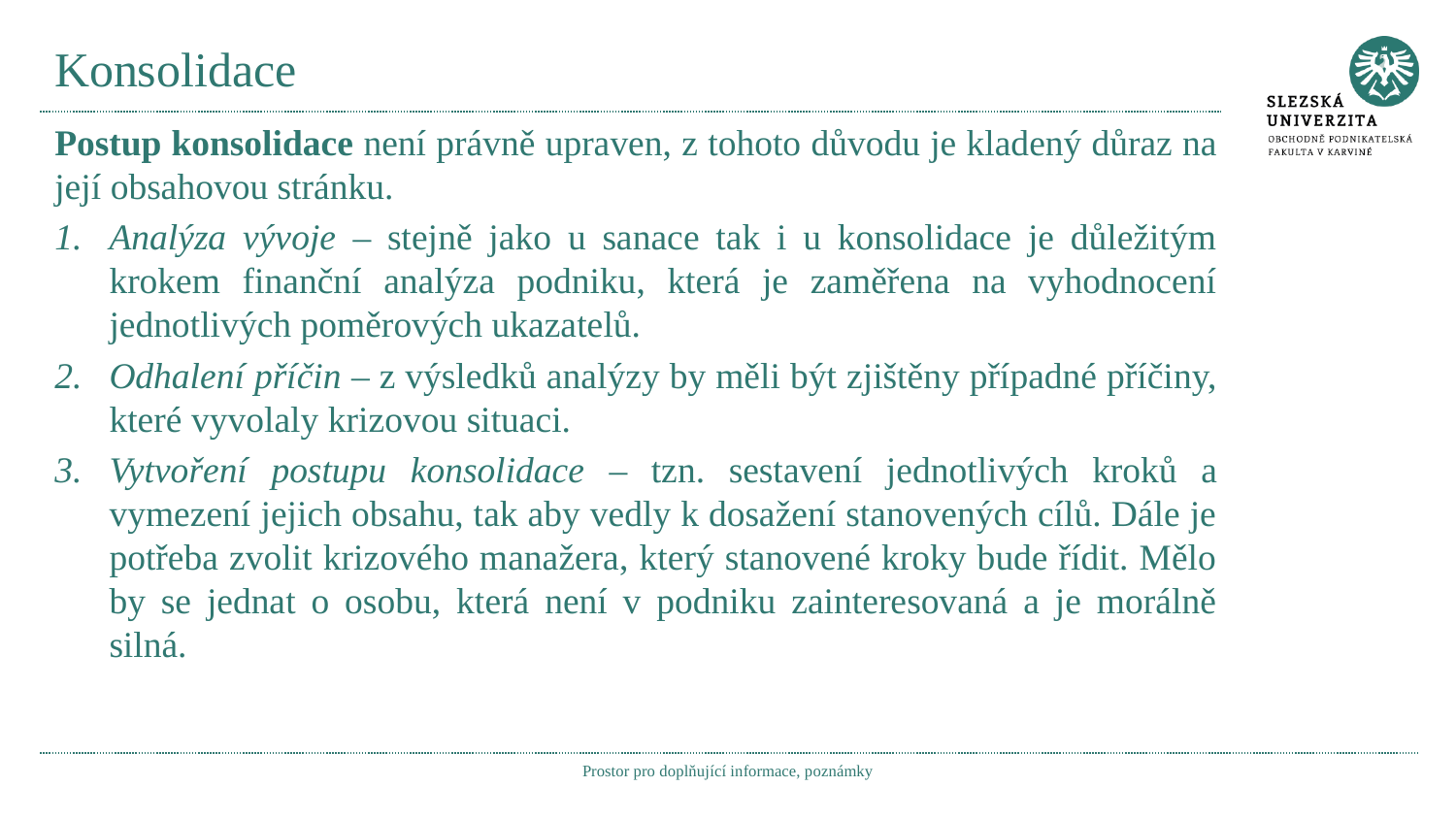

# Konsolidace
Postup konsolidace není právně upraven, z tohoto důvodu je kladený důraz na její obsahovou stránku.
Analýza vývoje – stejně jako u sanace tak i u konsolidace je důležitým krokem finanční analýza podniku, která je zaměřena na vyhodnocení jednotlivých poměrových ukazatelů.
Odhalení příčin – z výsledků analýzy by měli být zjištěny případné příčiny, které vyvolaly krizovou situaci.
Vytvoření postupu konsolidace – tzn. sestavení jednotlivých kroků a vymezení jejich obsahu, tak aby vedly k dosažení stanovených cílů. Dále je potřeba zvolit krizového manažera, který stanovené kroky bude řídit. Mělo by se jednat o osobu, která není v podniku zainteresovaná a je morálně silná.
Prostor pro doplňující informace, poznámky